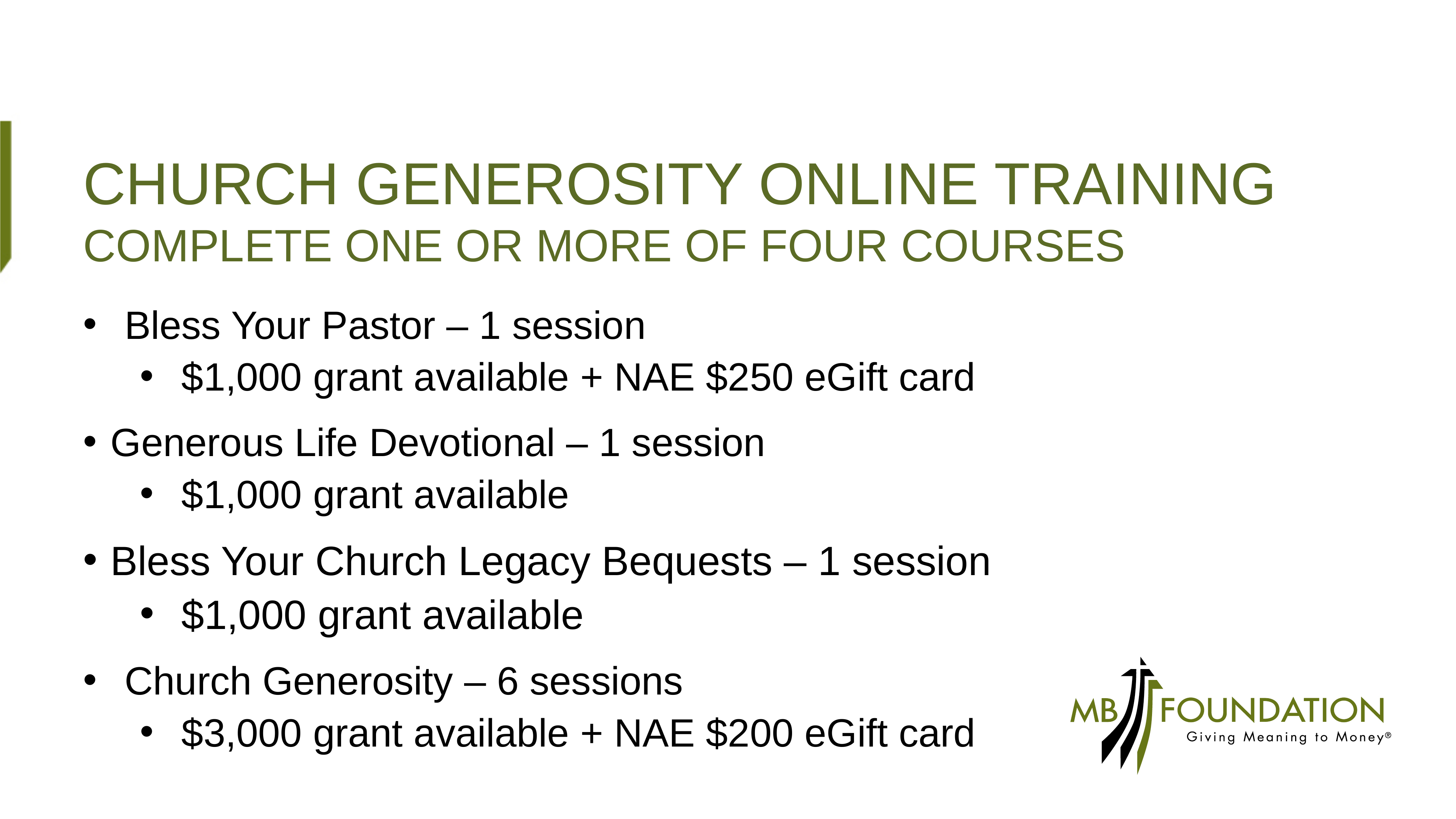

# Church generosity online training complete one or more of four courses
Bless Your Pastor – 1 session
$1,000 grant available + NAE $250 eGift card
Generous Life Devotional – 1 session
$1,000 grant available
Bless Your Church Legacy Bequests – 1 session
$1,000 grant available
Church Generosity – 6 sessions
$3,000 grant available + NAE $200 eGift card